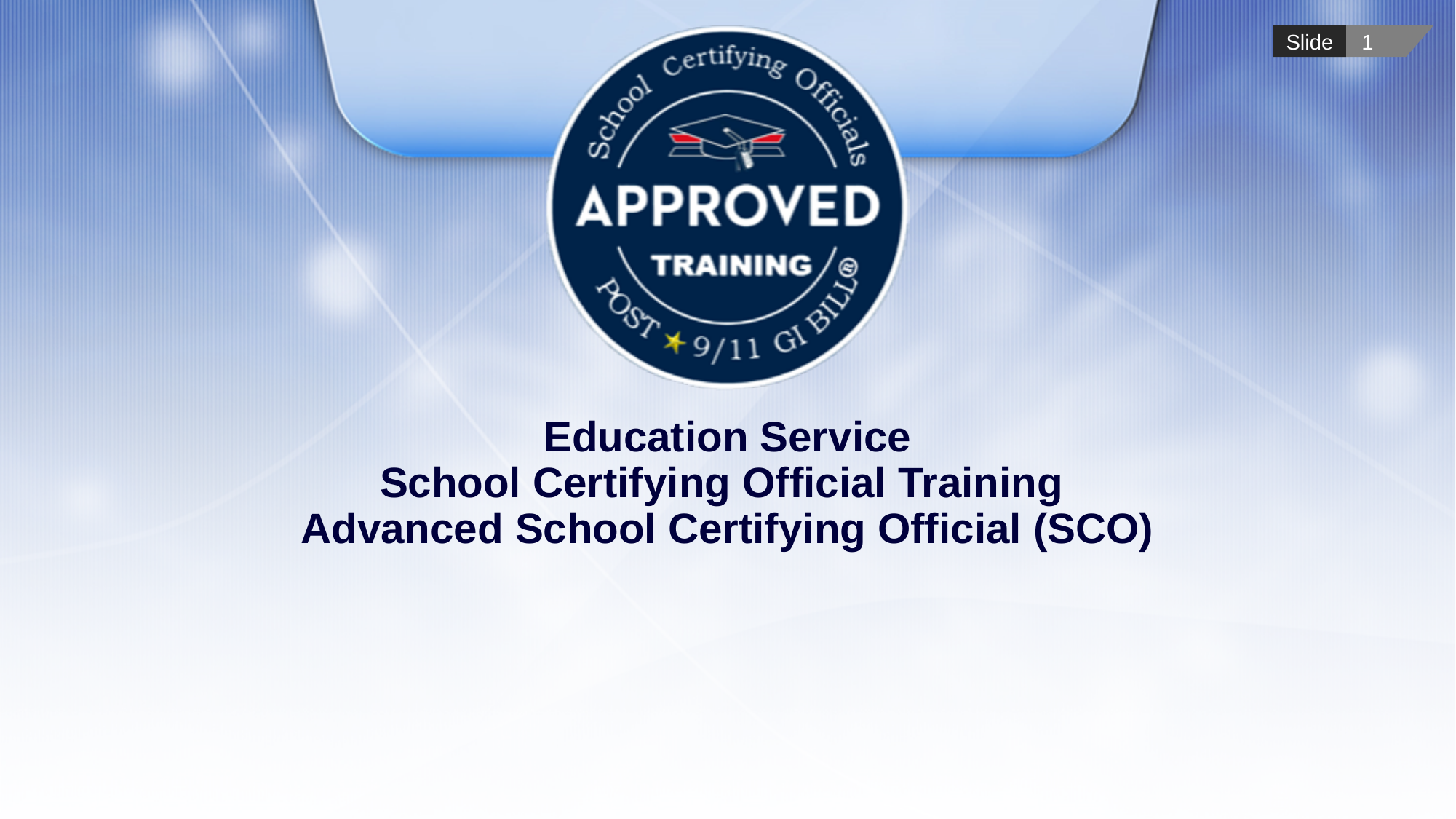

# Education Service School Certifying Official Training Advanced School Certifying Official (SCO)